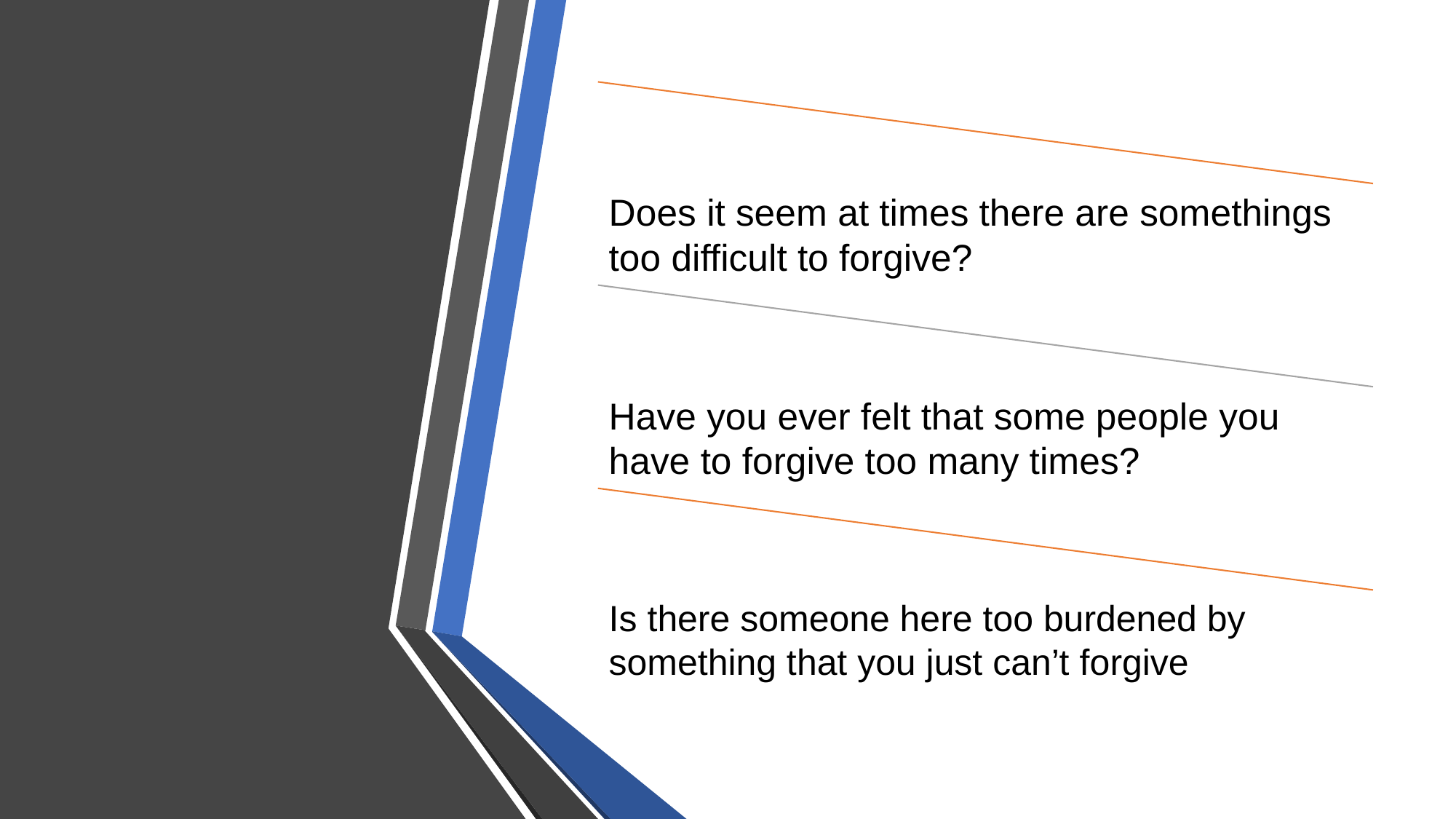

#
Does it seem at times there are somethings too difficult to forgive?
Have you ever felt that some people you have to forgive too many times?
Is there someone here too burdened by something that you just can’t forgive